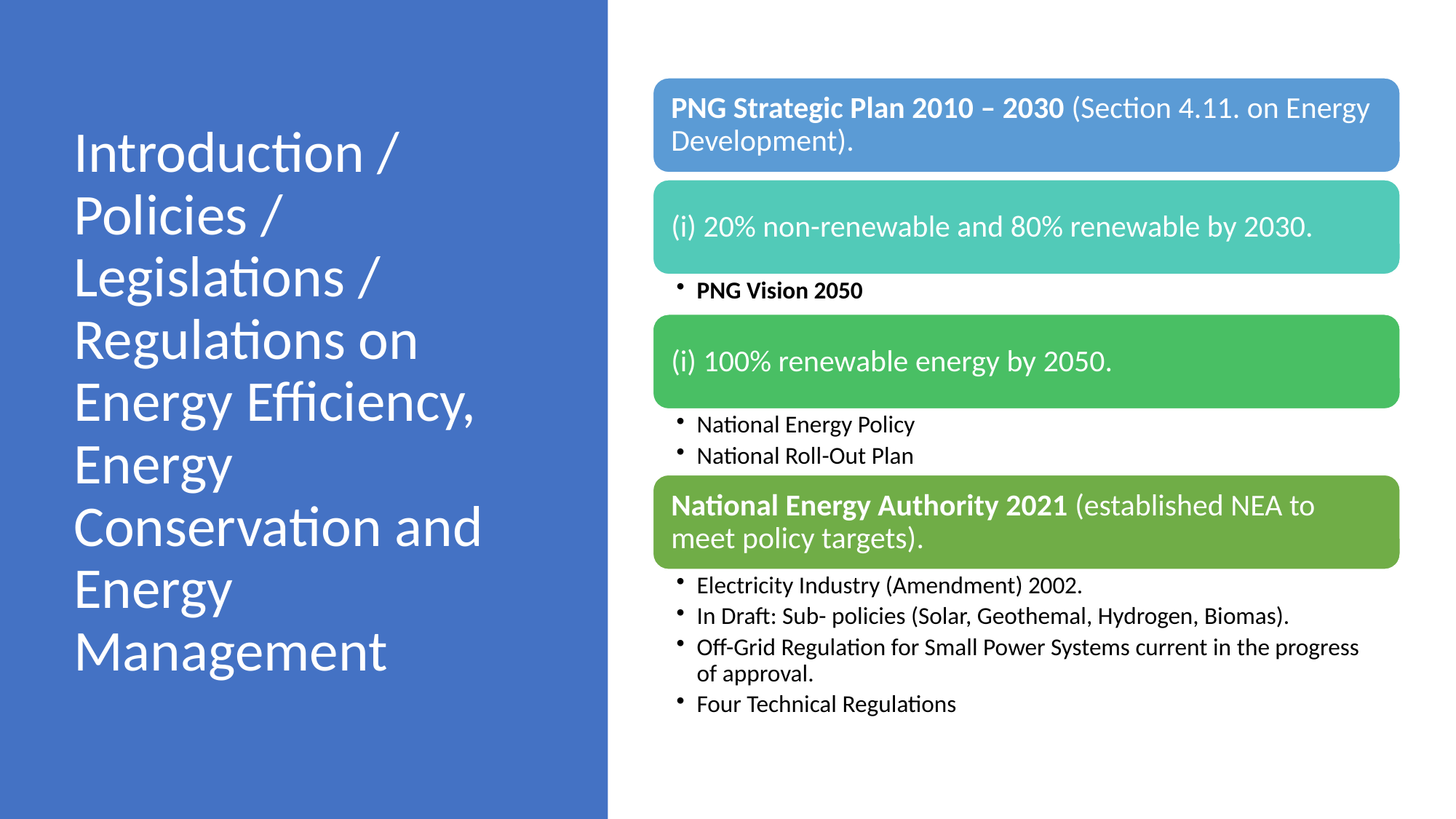

# Introduction / Policies / Legislations / Regulations on Energy Efficiency, Energy Conservation and Energy Management
PNG Strategic Plan 2010 – 2030 (Section 4.11. on Energy Development).
(i) 20% non-renewable and 80% renewable by 2030.
PNG Vision 2050
(i) 100% renewable energy by 2050.
National Energy Policy
National Roll-Out Plan
National Energy Authority 2021 (established NEA to meet policy targets).
Electricity Industry (Amendment) 2002.
In Draft: Sub- policies (Solar, Geothemal, Hydrogen, Biomas).
Off-Grid Regulation for Small Power Systems current in the progress of approval.
Four Technical Regulations